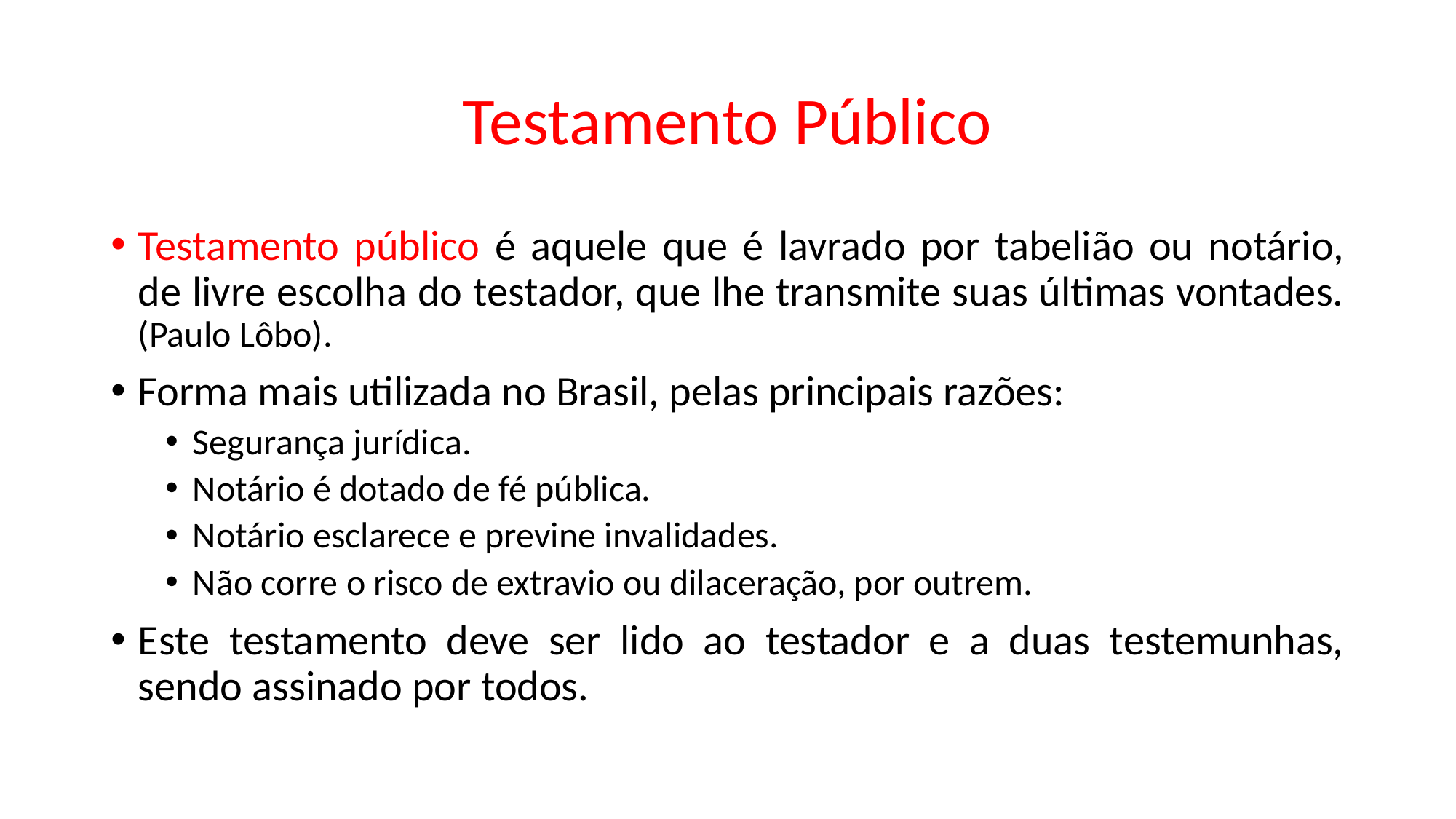

# Testamento Público
Testamento público é aquele que é lavrado por tabelião ou notário, de livre escolha do testador, que lhe transmite suas últimas vontades. (Paulo Lôbo).
Forma mais utilizada no Brasil, pelas principais razões:
Segurança jurídica.
Notário é dotado de fé pública.
Notário esclarece e previne invalidades.
Não corre o risco de extravio ou dilaceração, por outrem.
Este testamento deve ser lido ao testador e a duas testemunhas, sendo assinado por todos.